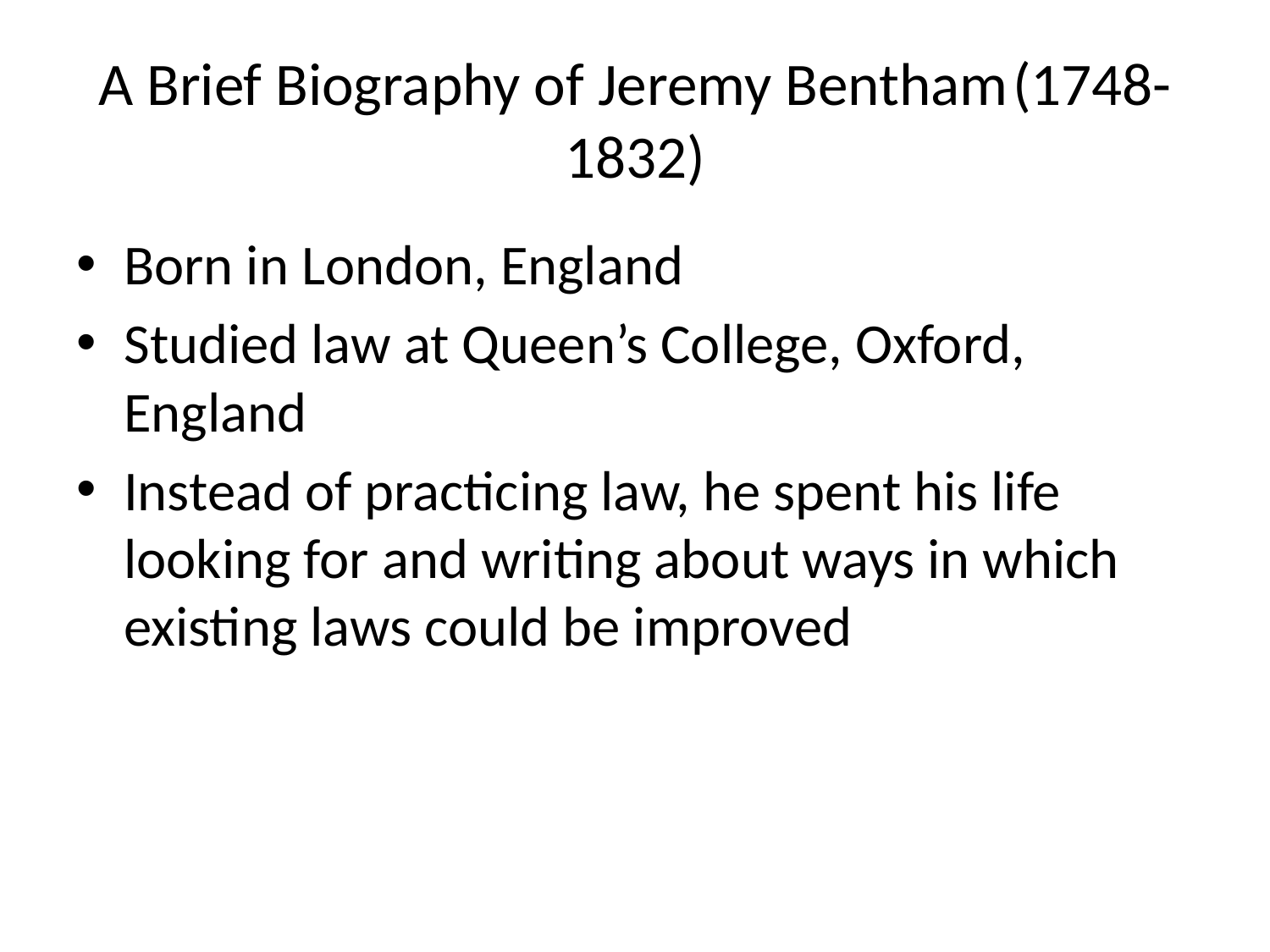

# A Brief Biography of Jeremy Bentham	(1748-1832)
Born in London, England
Studied law at Queen’s College, Oxford, England
Instead of practicing law, he spent his life looking for and writing about ways in which existing laws could be improved